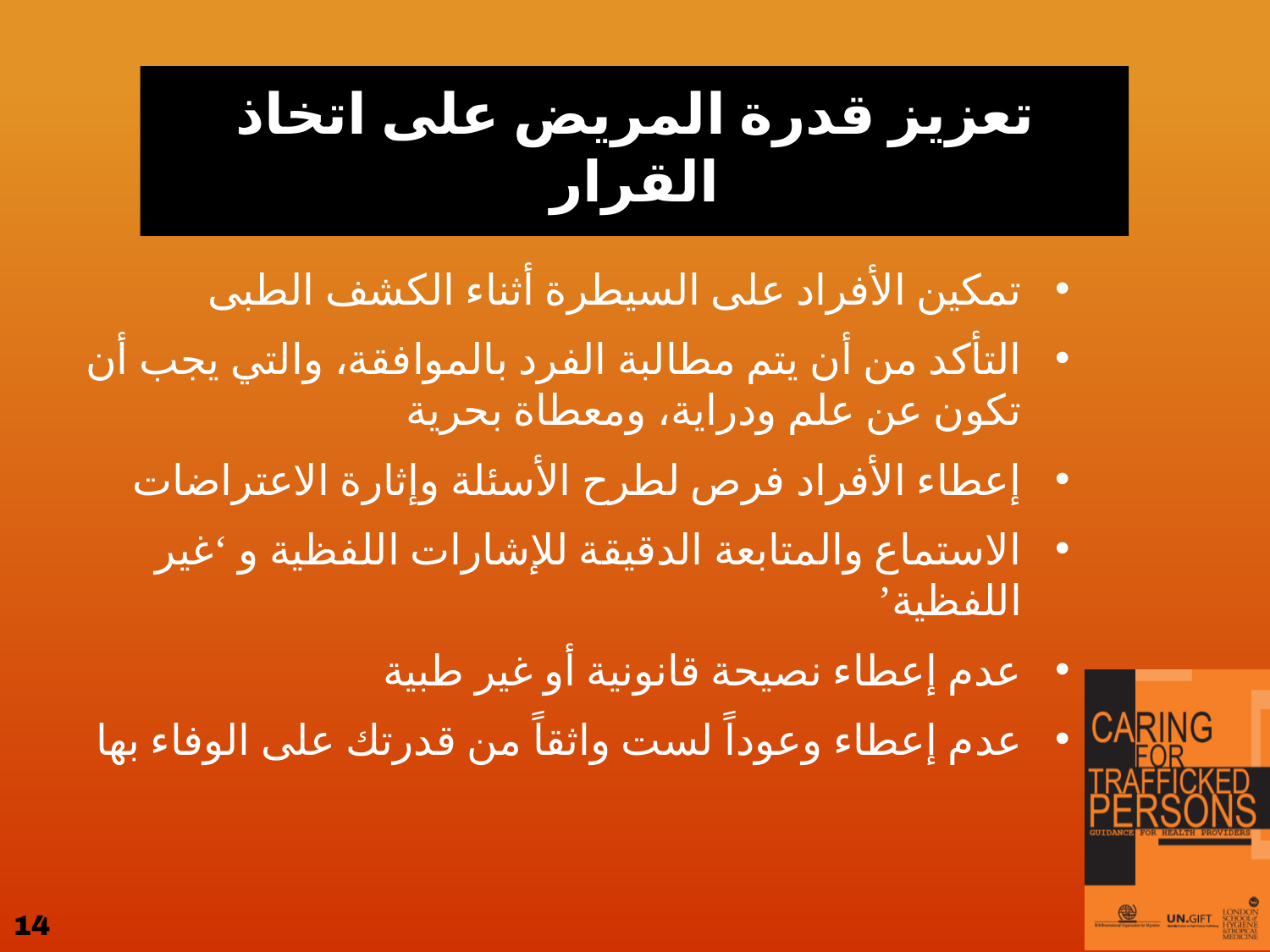

# تعزيز قدرة المريض على اتخاذ القرار
تمكين الأفراد على السيطرة أثناء الكشف الطبى
التأكد من أن يتم مطالبة الفرد بالموافقة، والتي يجب أن تكون عن علم ودراية، ومعطاة بحرية
إعطاء الأفراد فرص لطرح الأسئلة وإثارة الاعتراضات
الاستماع والمتابعة الدقيقة للإشارات اللفظية و ‘غير اللفظية’
عدم إعطاء نصيحة قانونية أو غير طبية
عدم إعطاء وعوداً لست واثقاً من قدرتك على الوفاء بها
14